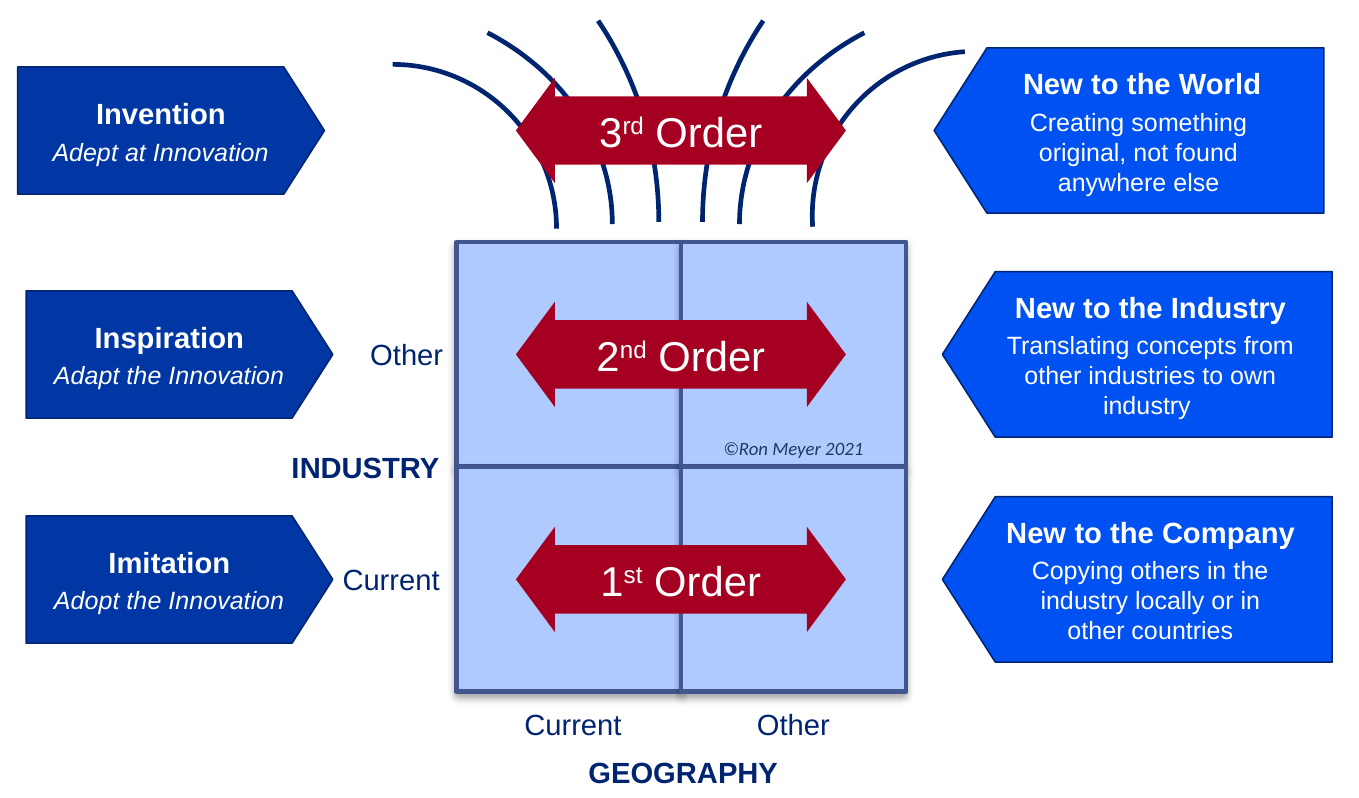

New to the World
Creating something
original, not found
anywhere else
Invention
Adept at Innovation
3rd Order

New to the Industry
Translating concepts from other industries to own industry
Inspiration
Adapt the Innovation
2nd Order
Other
©Ron Meyer 2021
INDUSTRY

New to the Company
Copying others in the
industry locally or in
other countries
Imitation
Adopt the Innovation
1st Order
Current
Current
Other
GEOGRAPHY